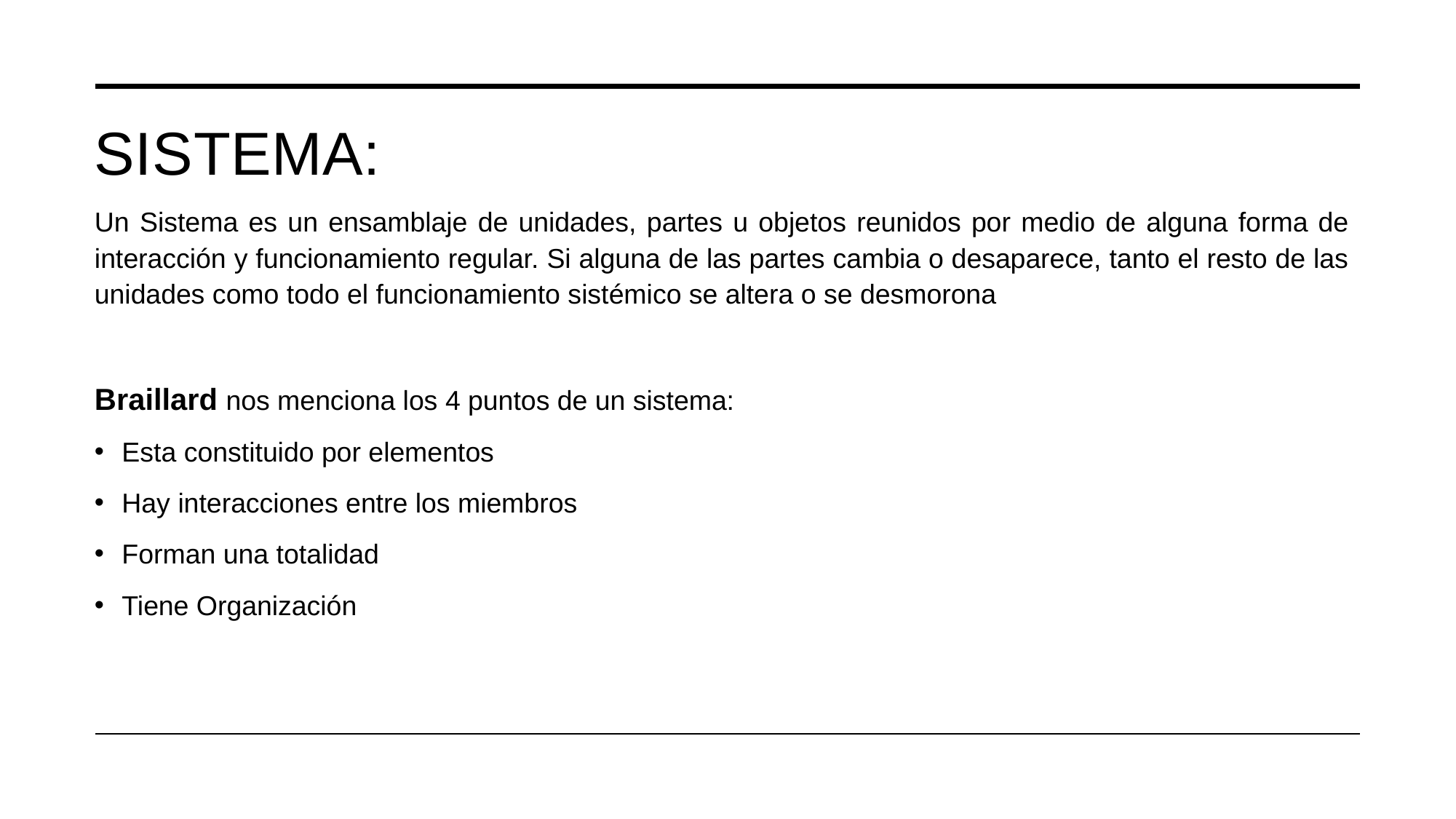

# SISTEMA:
Un Sistema es un ensamblaje de unidades, partes u objetos reunidos por medio de alguna forma de interacción y funcionamiento regular. Si alguna de las partes cambia o desaparece, tanto el resto de las unidades como todo el funcionamiento sistémico se altera o se desmorona

Braillard nos menciona los 4 puntos de un sistema:
Esta constituido por elementos
Hay interacciones entre los miembros
Forman una totalidad
Tiene Organización